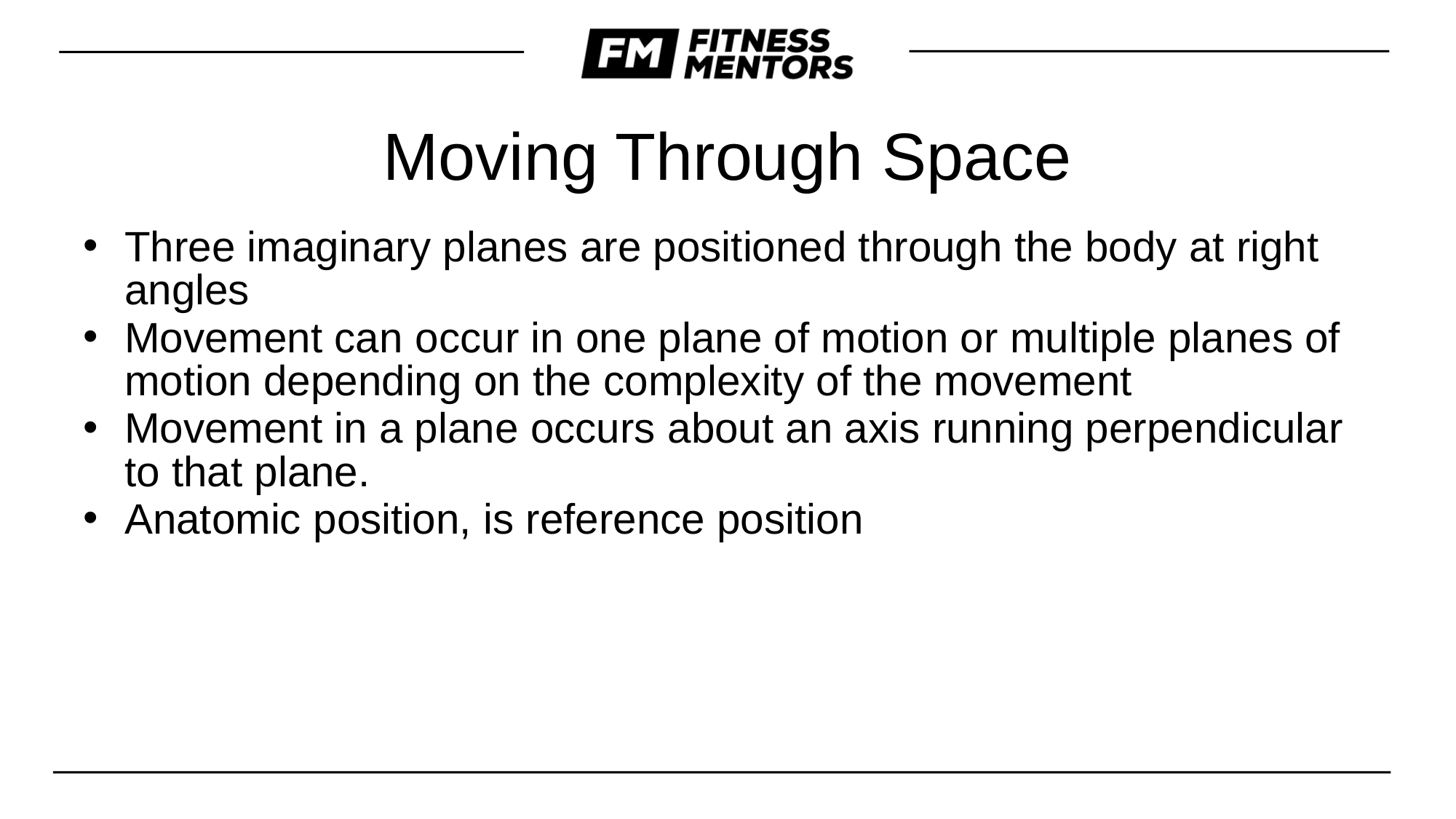

# Moving Through Space
Three imaginary planes are positioned through the body at right angles
Movement can occur in one plane of motion or multiple planes of motion depending on the complexity of the movement
Movement in a plane occurs about an axis running perpendicular to that plane.
Anatomic position, is reference position